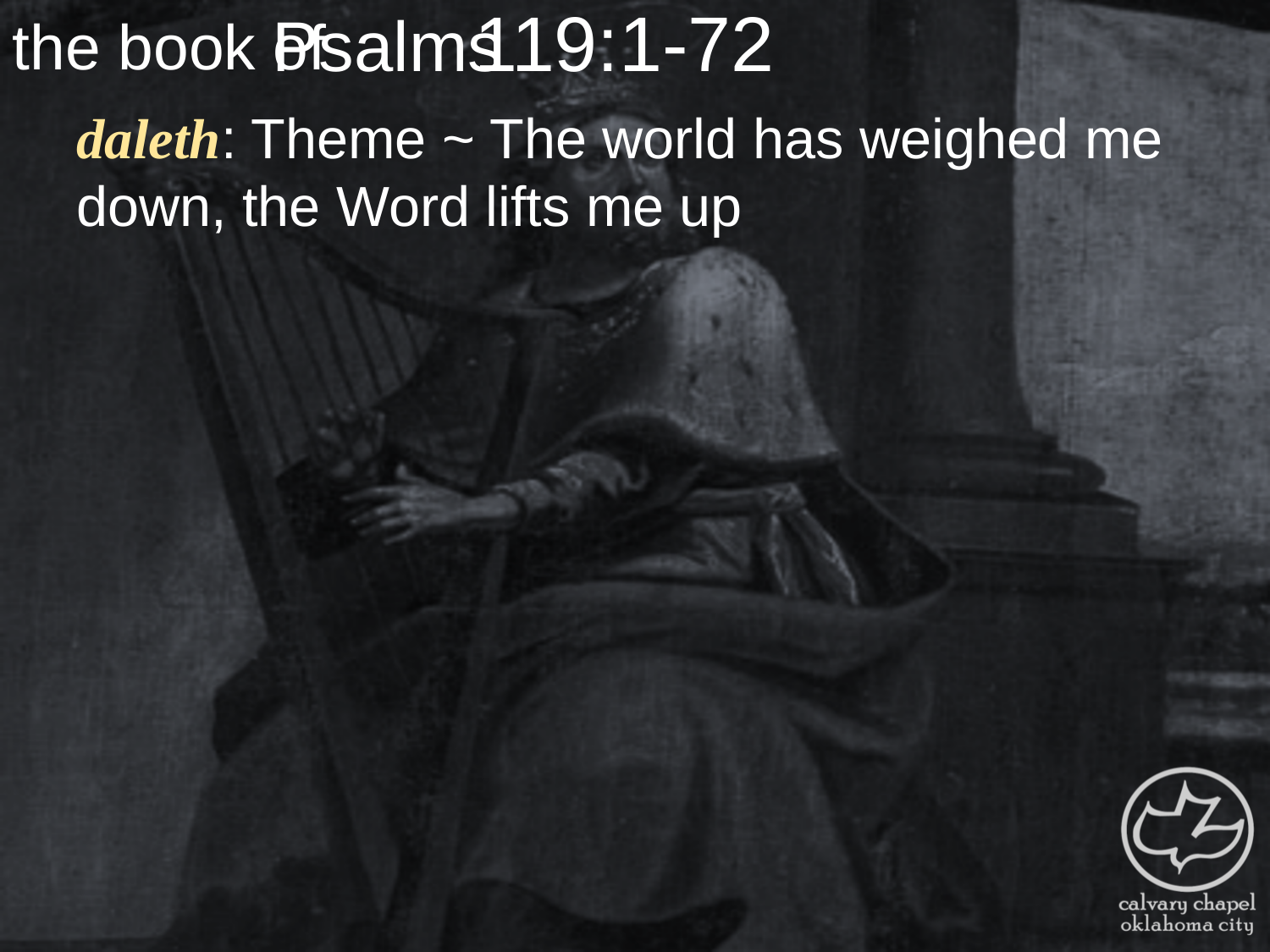

the book of
119:1-72
Psalms
daleth: Theme ~ The world has weighed me down, the Word lifts me up